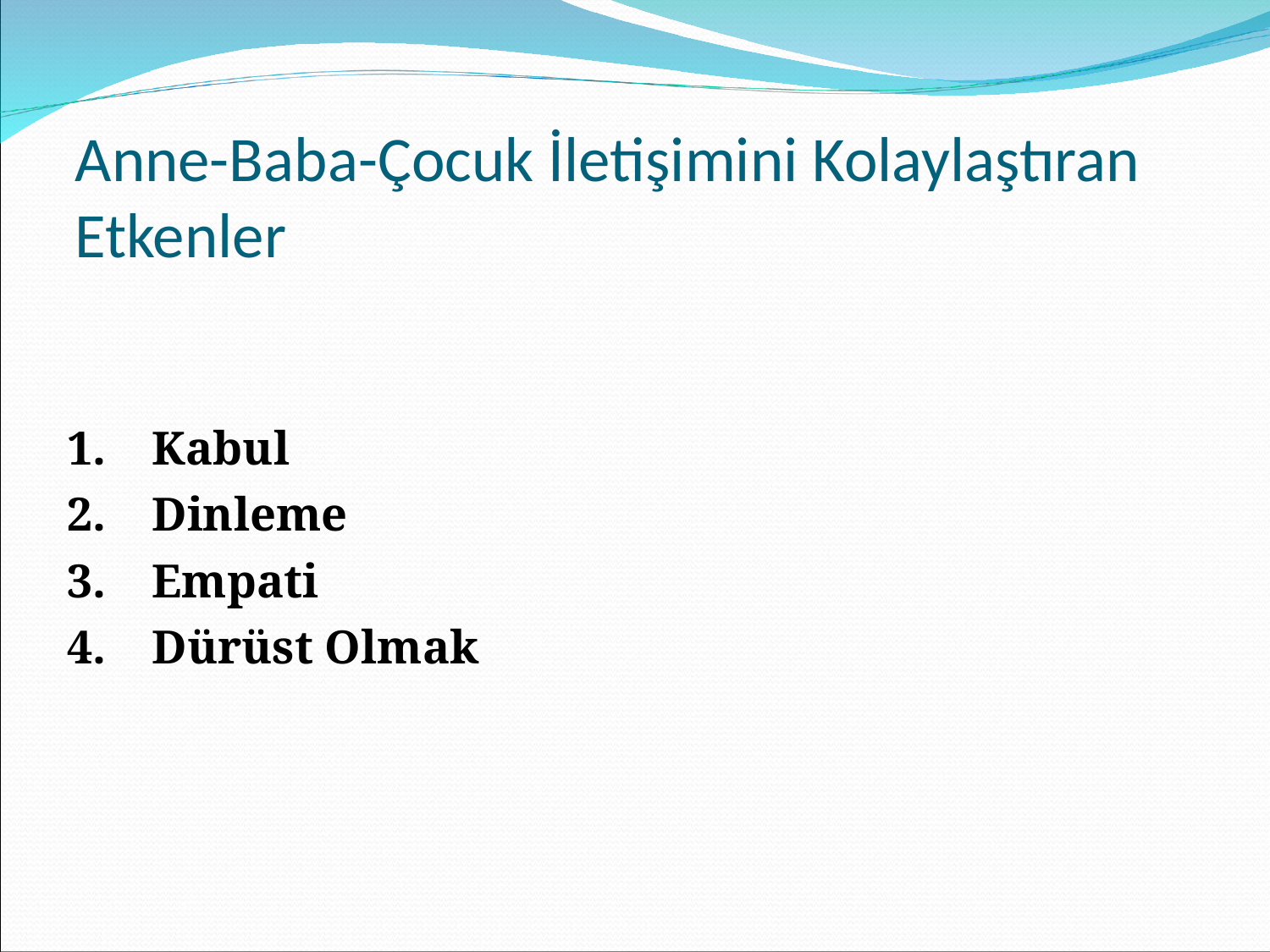

# Anne-Baba-Çocuk İletişimini Kolaylaştıran Etkenler

Kabul
Dinleme
Empati
Dürüst Olmak